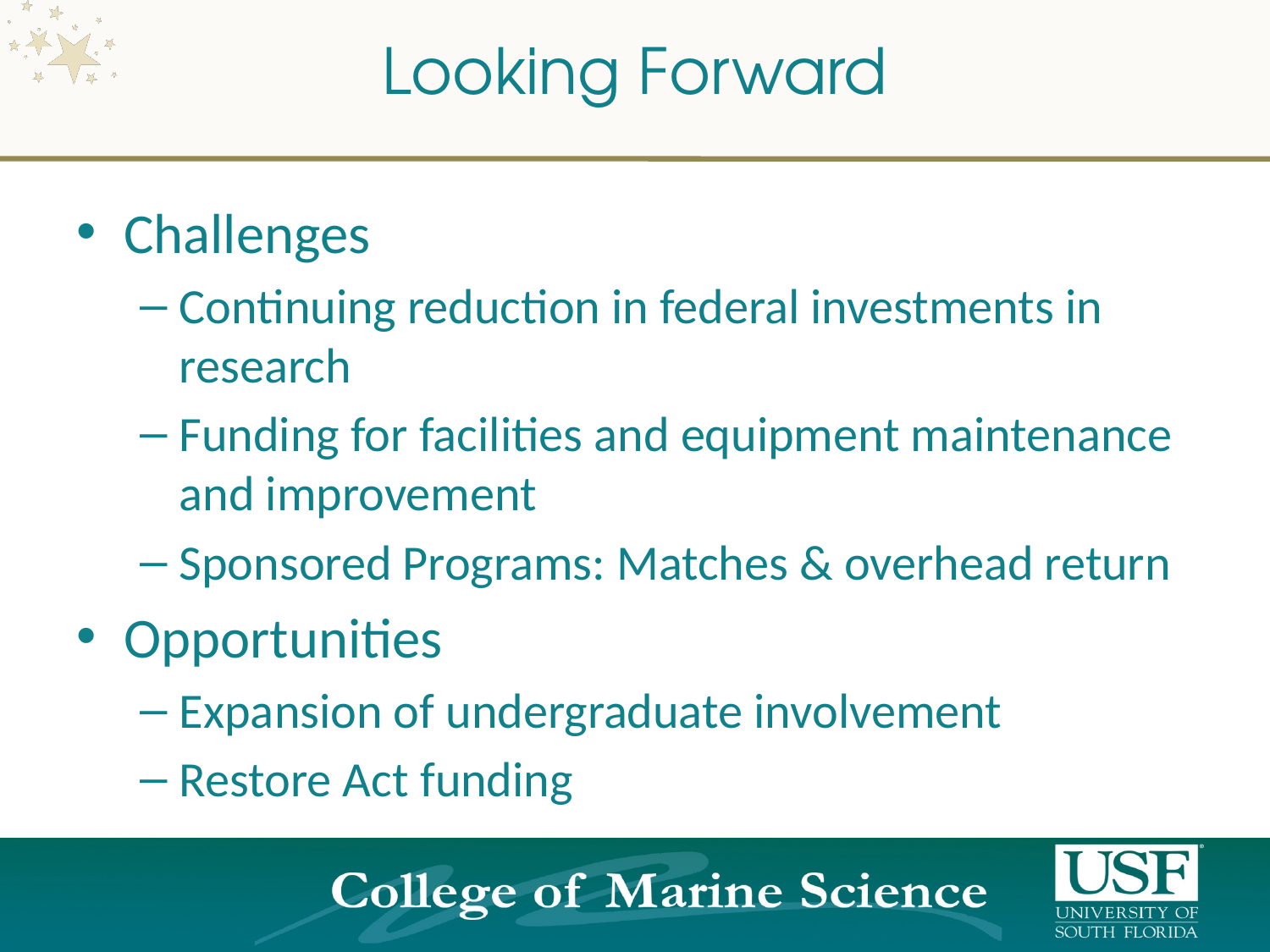

# Looking Forward
Challenges
Continuing reduction in federal investments in research
Funding for facilities and equipment maintenance and improvement
Sponsored Programs: Matches & overhead return
Opportunities
Expansion of undergraduate involvement
Restore Act funding